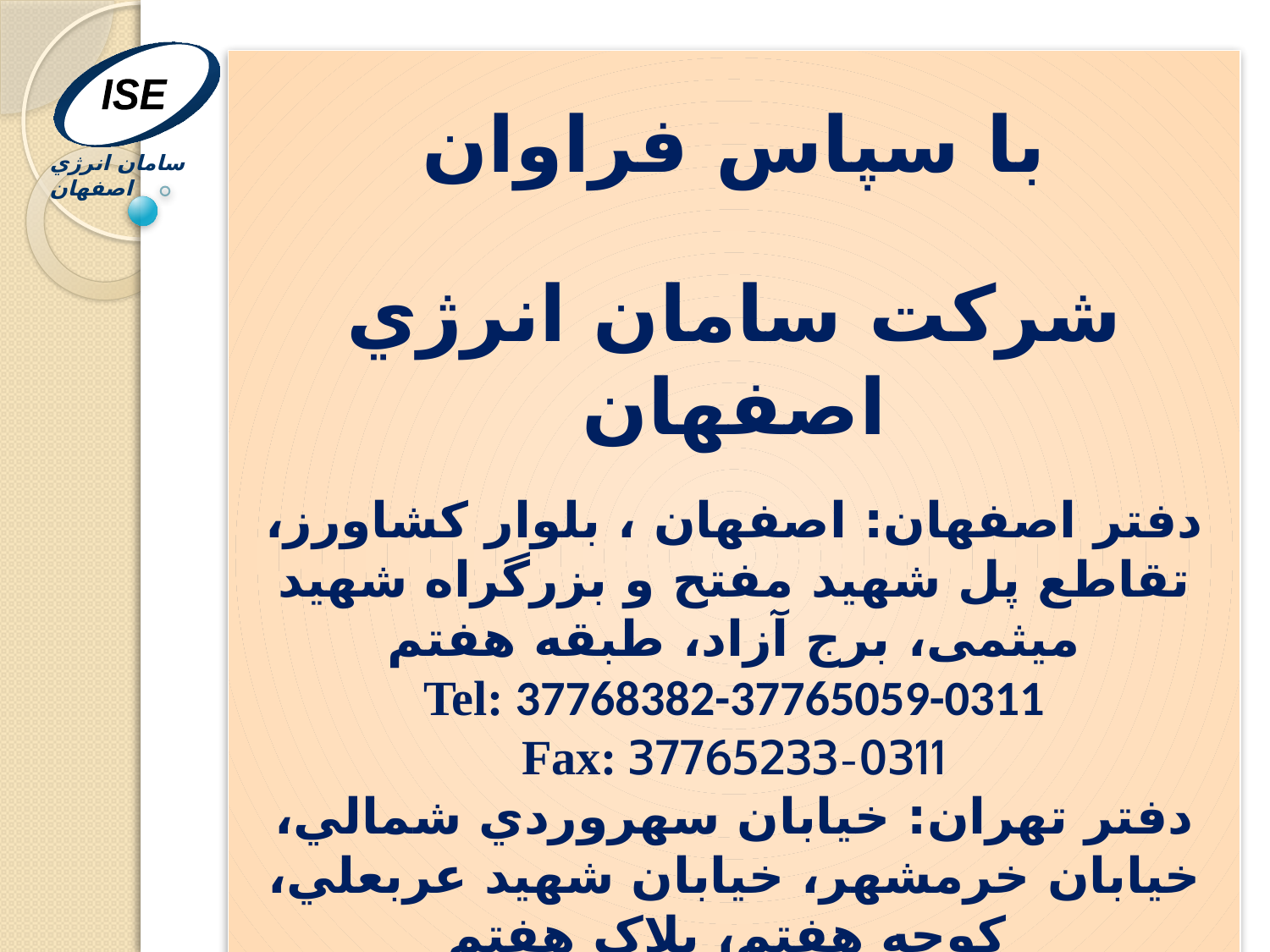

ISE
سامان انرژي اصفهان

با سپاس فراوان

شرکت سامان انرژي اصفهان

دفتر اصفهان: اصفهان ، بلوار کشاورز، تقاطع پل شهید مفتح و بزرگراه شهید میثمی، برج آزاد، طبقه هفتم
Tel: 37768382-37765059-0311
Fax: 37765233-0311
دفتر تهران: خيابان سهروردي شمالي، خيابان خرمشهر، خيابان شهيد عربعلي، کوچه هفتم، پلاک هفتم
4-88530862-021 Tel:
ise@samanenergy.ir